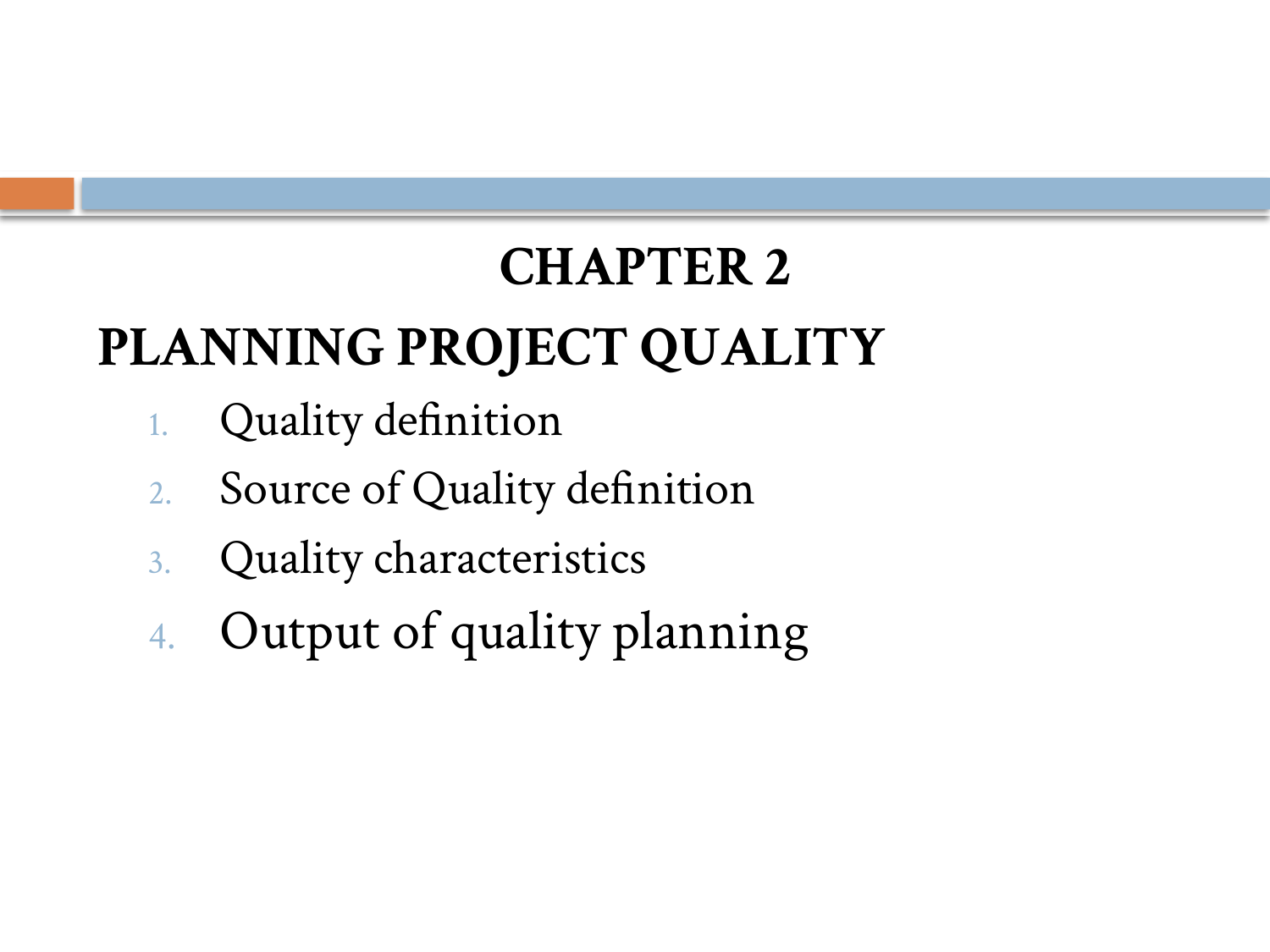

#
CHAPTER 2
PLANNING PROJECT QUALITY
Quality definition
Source of Quality definition
Quality characteristics
Output of quality planning